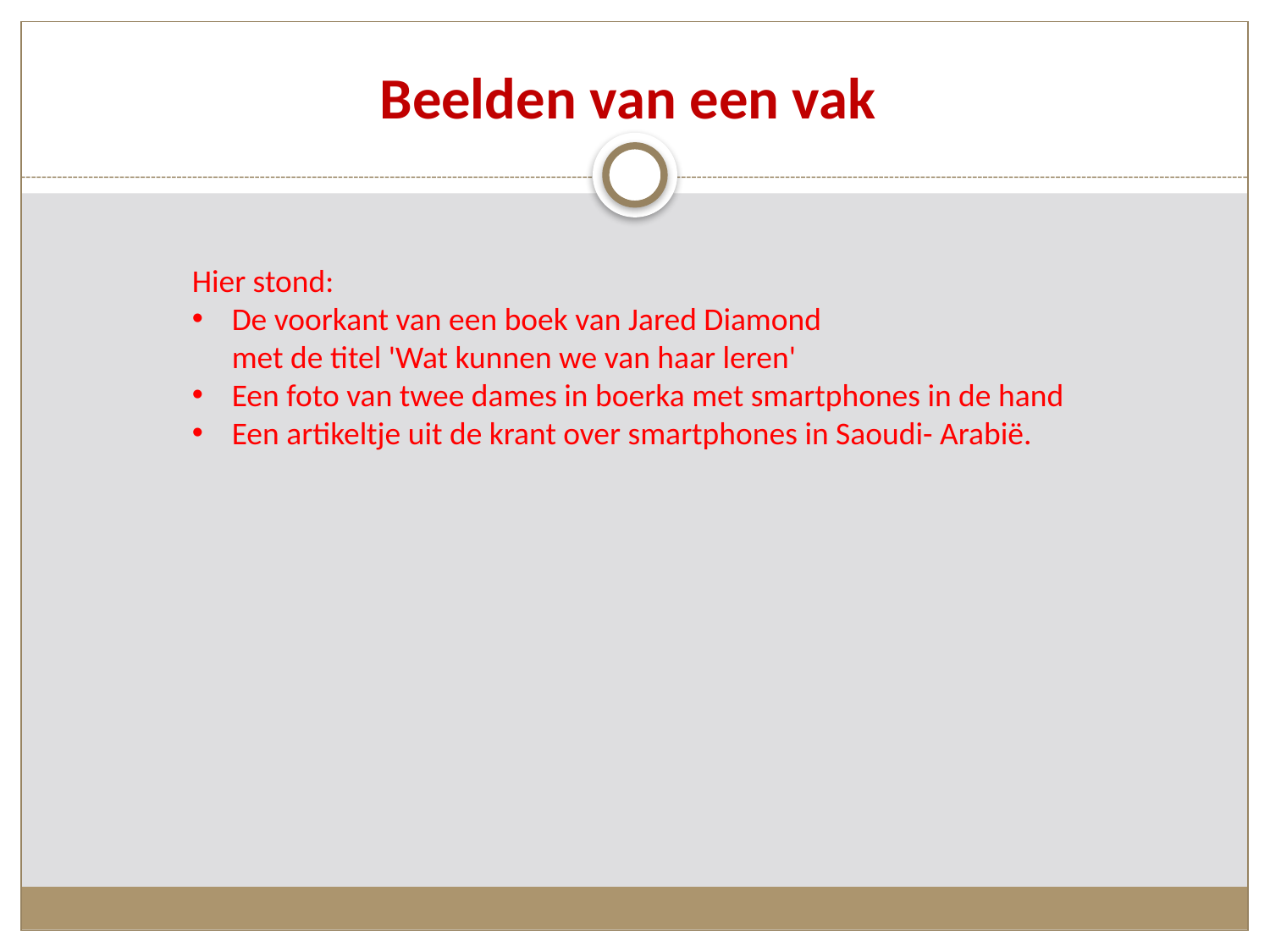

# Beelden van een vak
Hier stond:
De voorkant van een boek van Jared Diamond
met de titel 'Wat kunnen we van haar leren'
Een foto van twee dames in boerka met smartphones in de hand
Een artikeltje uit de krant over smartphones in Saoudi- Arabië.